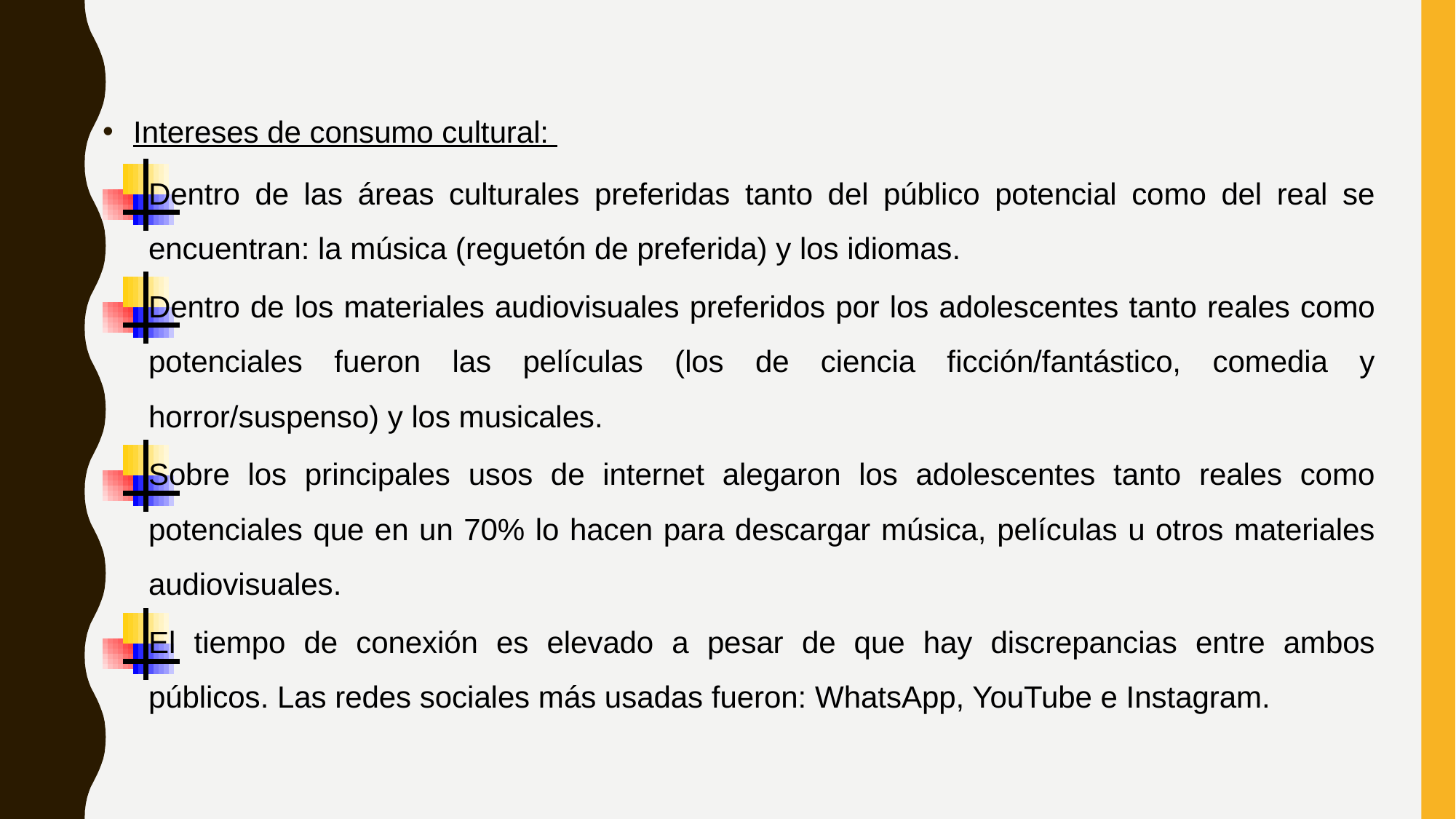

Intereses de consumo cultural:
Dentro de las áreas culturales preferidas tanto del público potencial como del real se encuentran: la música (reguetón de preferida) y los idiomas.
Dentro de los materiales audiovisuales preferidos por los adolescentes tanto reales como potenciales fueron las películas (los de ciencia ficción/fantástico, comedia y horror/suspenso) y los musicales.
Sobre los principales usos de internet alegaron los adolescentes tanto reales como potenciales que en un 70% lo hacen para descargar música, películas u otros materiales audiovisuales.
El tiempo de conexión es elevado a pesar de que hay discrepancias entre ambos públicos. Las redes sociales más usadas fueron: WhatsApp, YouTube e Instagram.